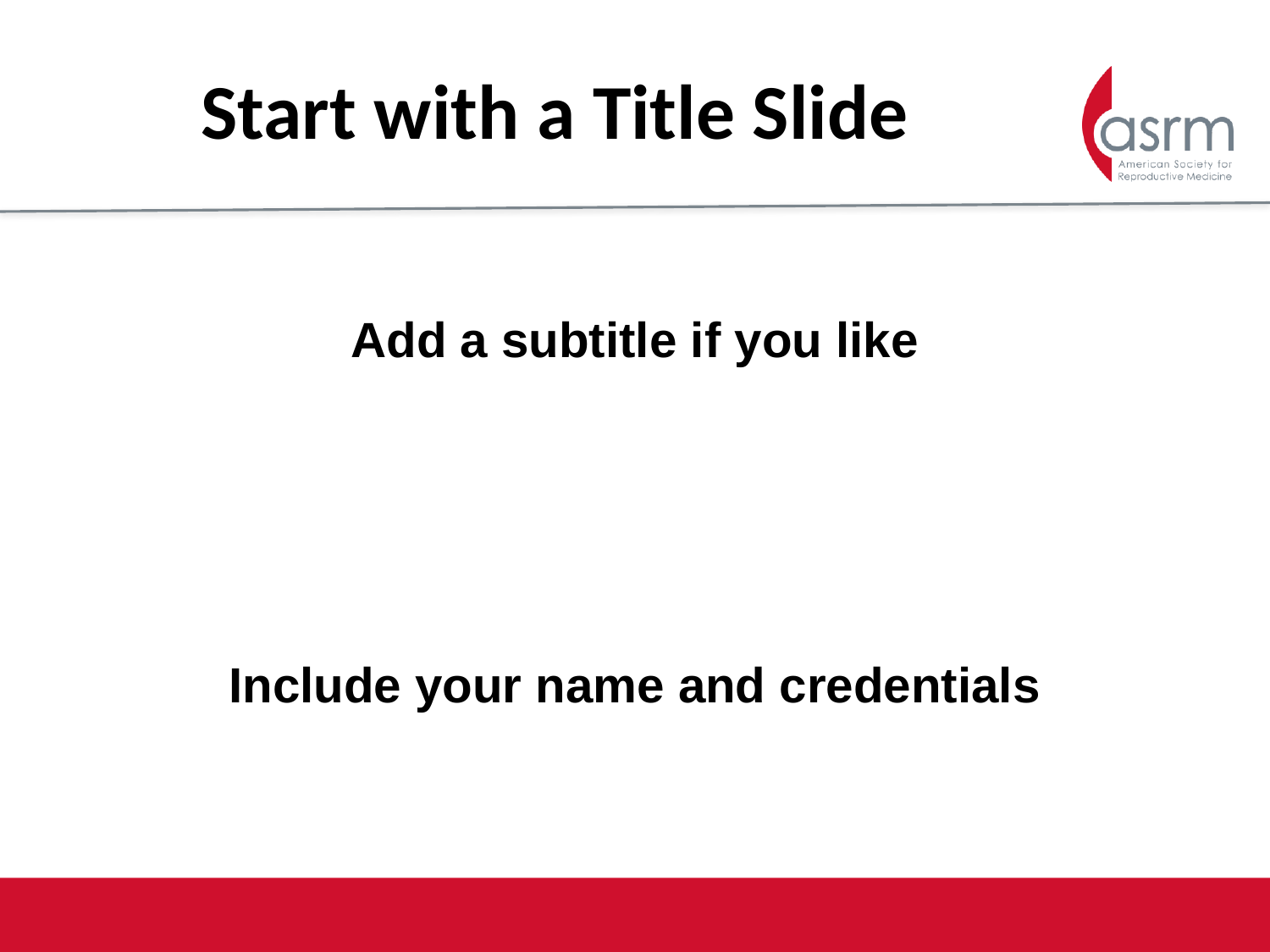

# Start with a Title Slide

Add a subtitle if you like

Include your name and credentials